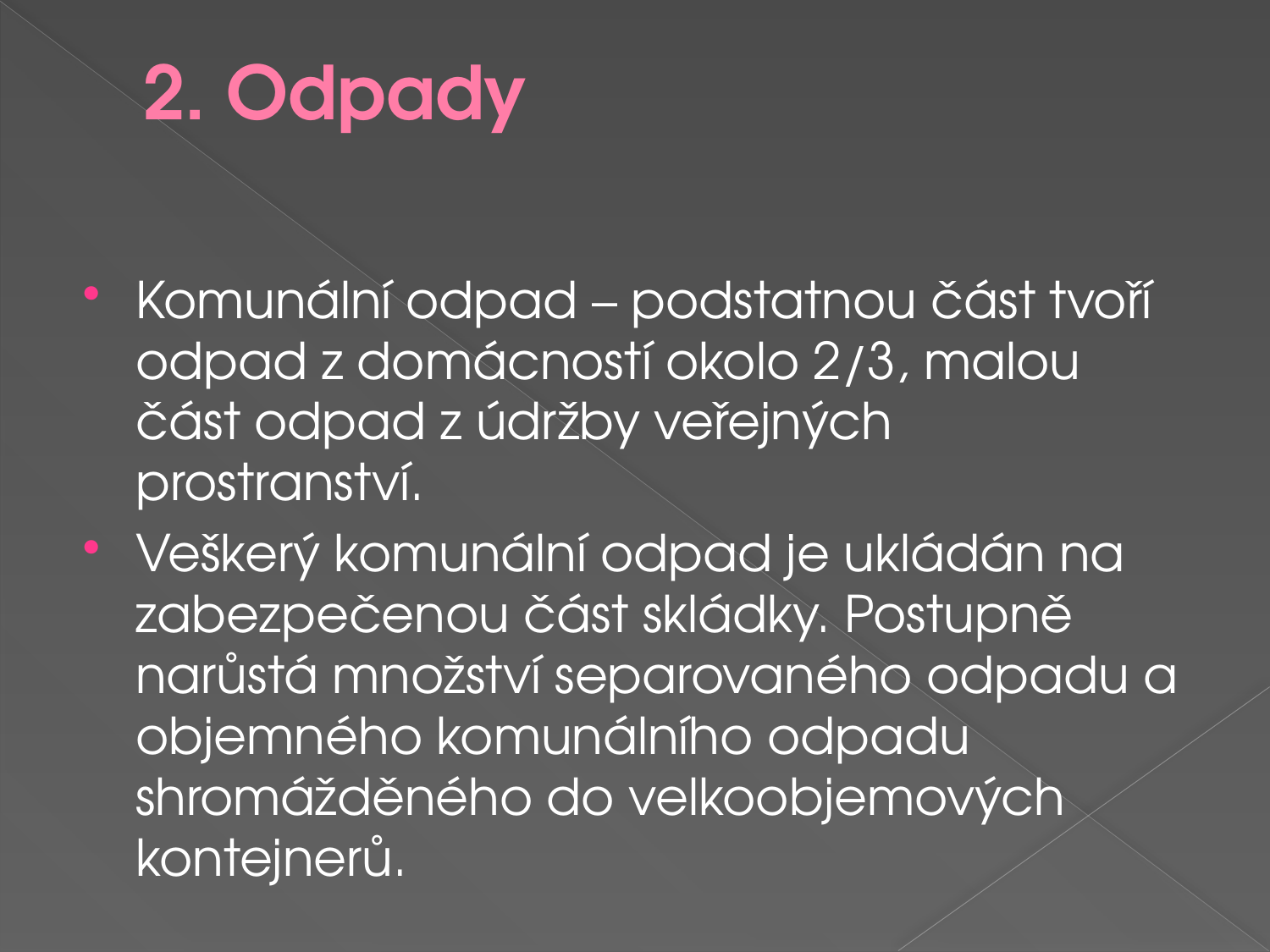

# 2. Odpady
Komunální odpad – podstatnou část tvoří odpad z domácností okolo 2/3, malou část odpad z údržby veřejných prostranství.
Veškerý komunální odpad je ukládán na zabezpečenou část skládky. Postupně narůstá množství separovaného odpadu a objemného komunálního odpadu shromážděného do velkoobjemových kontejnerů.